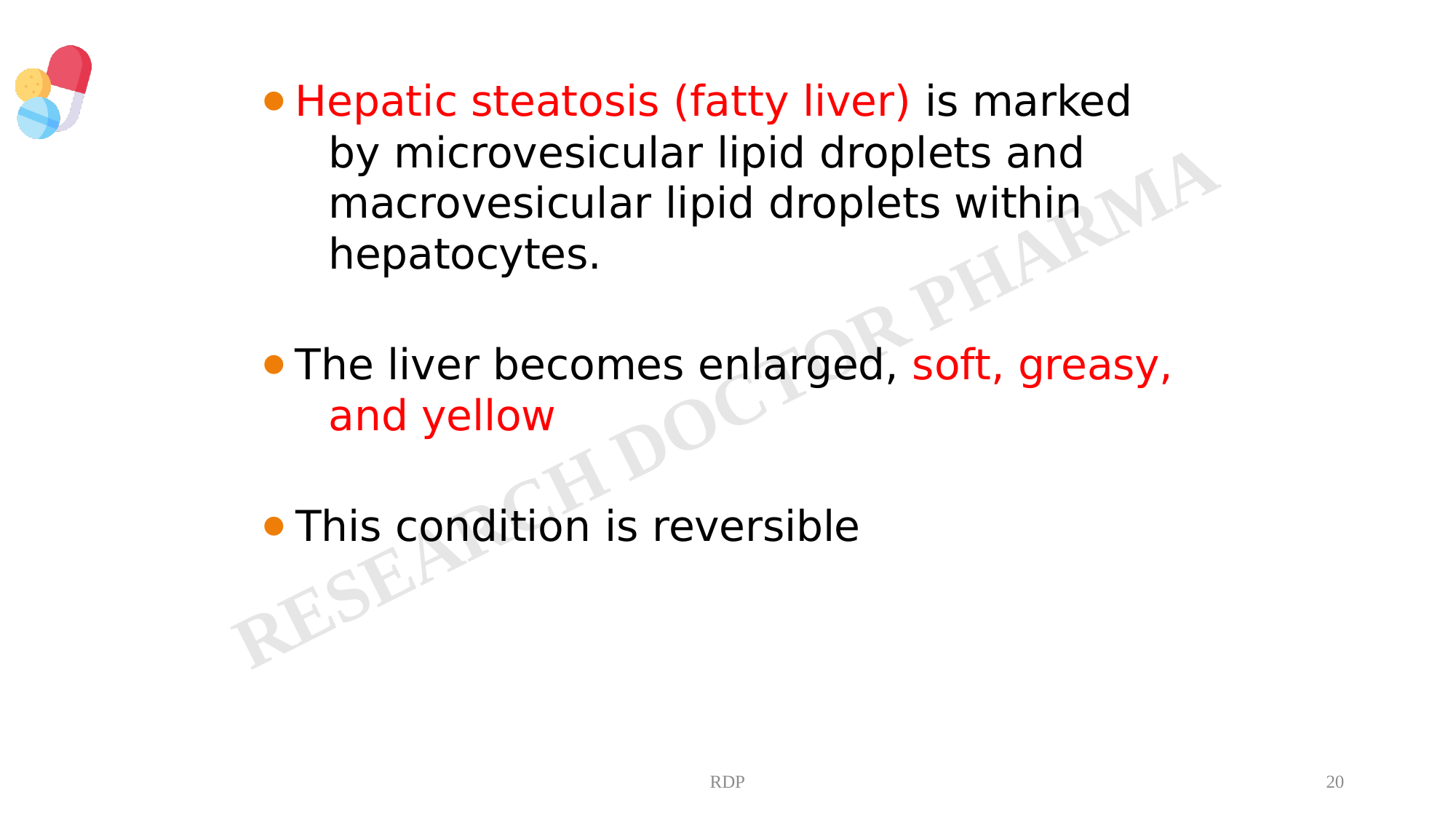

Hepatic steatosis (fatty liver) is marked 	by microvesicular lipid droplets and 	macrovesicular lipid droplets within 	hepatocytes.

The liver becomes enlarged, soft, greasy, 	and yellow

This condition is reversible
RDP
20